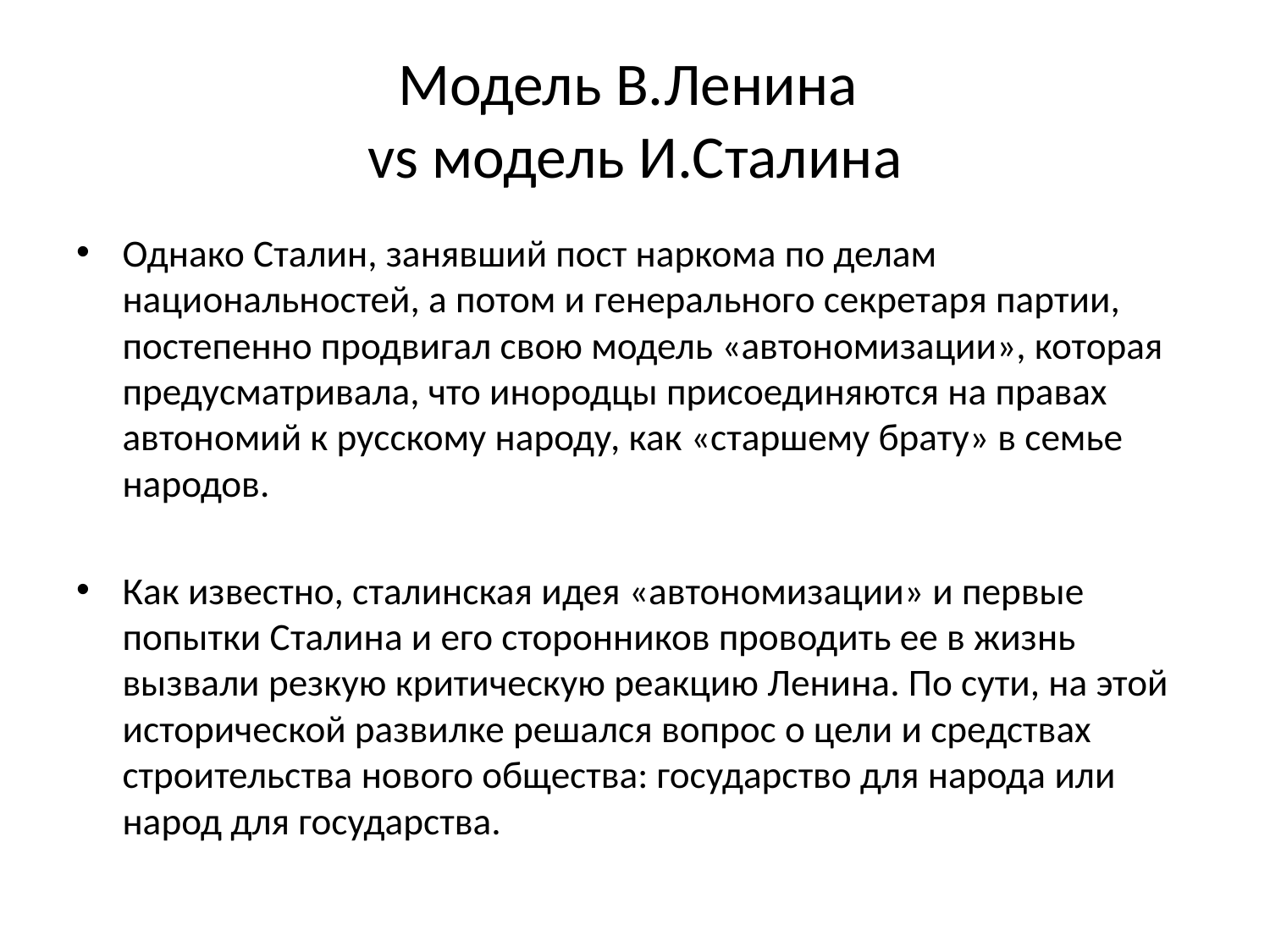

# Модель В.Ленина vs модель И.Сталина
Однако Сталин, занявший пост наркома по делам национальностей, а потом и генерального секретаря партии, постепенно продвигал свою модель «автономизации», которая предусматривала, что инородцы присоединяются на правах автономий к русскому народу, как «старшему брату» в семье народов.

Как известно, сталинская идея «автономизации» и первые попытки Сталина и его сторонников проводить ее в жизнь вызвали резкую критическую реакцию Ленина. По сути, на этой исторической развилке решался вопрос о цели и средствах строительства нового общества: государство для народа или народ для государства.